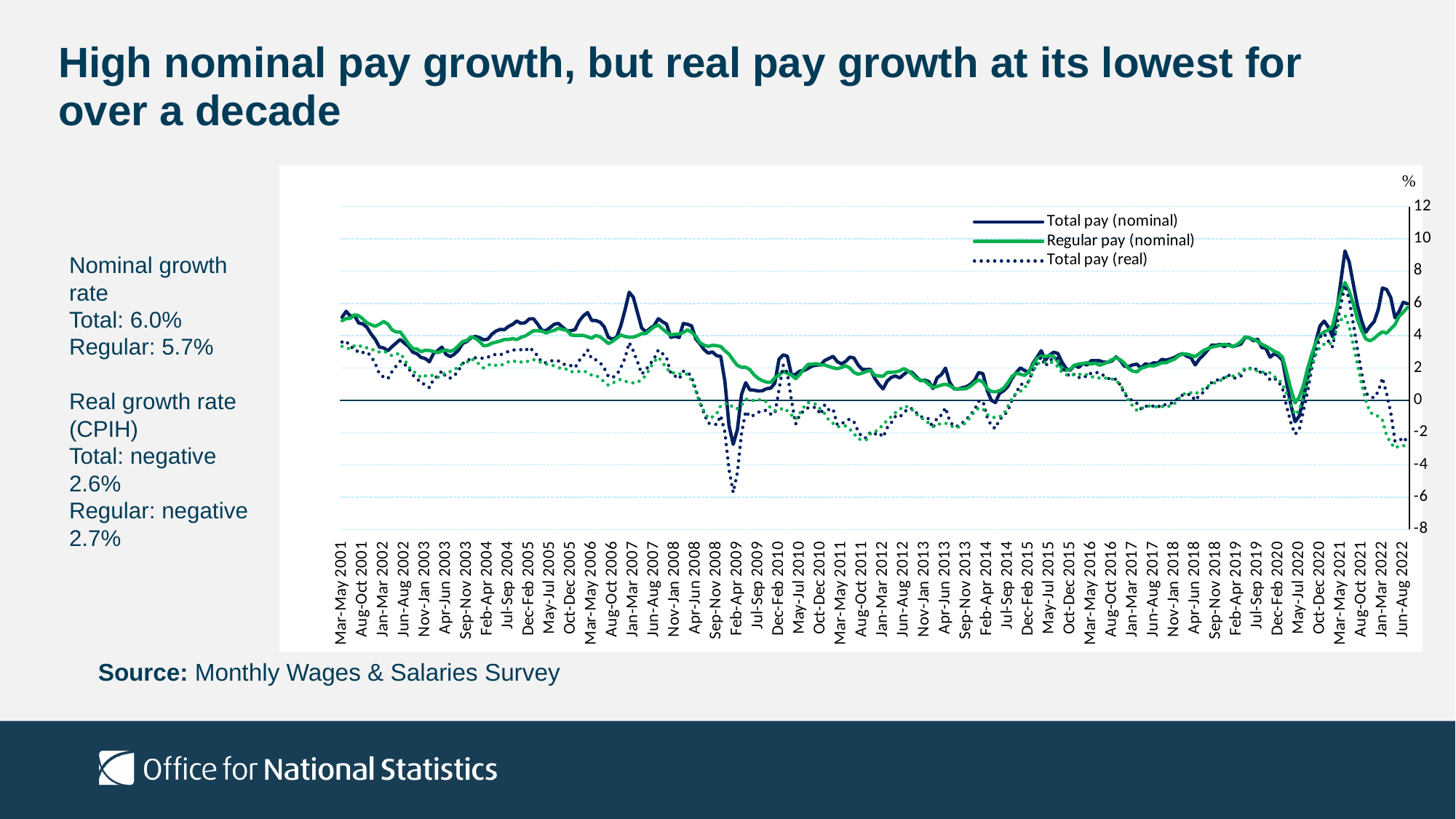

# High nominal pay growth, but real pay growth at its lowest for over a decade

### Chart

| Category | Total pay (nominal) | Regular pay (nominal) | Total pay (real) | Regular pay (real) |
|---|---|---|---|---|
| Mar-May 2001 | 5.146475756946 | 4.929855683382 | 3.6076785442306374 | 3.344133955902919 |
| Apr-Jun 2001 | 5.508154462083 | 5.063850081886 | 3.6756145551241417 | 3.2279633959848866 |
| May-Jul 2001 | 5.21044012136 | 5.071269696217 | 3.2847285177277143 | 3.1942256992143143 |
| Jun-Aug 2001 | 5.246862844008 | 5.293815664826 | 3.243585294382271 | 3.3767522242395387 |
| Jul-Sep 2001 | 4.787315108867 | 5.240024260743 | 2.93407724371329 | 3.4271104124753293 |
| Aug-Oct 2001 | 4.730721281347 | 5.043475812793 | 2.959930623256483 | 3.259576584288169 |
| Sep-Nov 2001 | 4.516679019871 | 4.792616999979 | 2.985179492365134 | 3.2572109576832275 |
| Oct-Dec 2001 | 4.091910565394 | 4.681766429888 | 2.7210966288907485 | 3.21022420716713 |
| Nov-Jan 2002 | 3.770414057514 | 4.582697232273 | 2.273987015166739 | 3.0256954124455575 |
| Dec-Feb 2002 | 3.292764750536 | 4.715233902469 | 1.6175835446362754 | 2.9925936268233926 |
| Jan-Mar 2002 | 3.247017512919 | 4.877596156448 | 1.4414843690696273 | 3.0435658551830898 |
| Feb-Apr 2002 | 3.069505310873 | 4.726853897353 | 1.3332274046288148 | 2.9244917408141333 |
| Mar-May 2002 | 3.319951452257 | 4.365666690021 | 1.7731437059708384 | 2.7542500103517256 |
| Apr-Jun 2002 | 3.548554734878 | 4.231455093044 | 2.1227730110237957 | 2.8554235490790205 |
| May-Jul 2002 | 3.764570607032 | 4.232615787888 | 2.430622364504302 | 2.9170478936428594 |
| Jun-Aug 2002 | 3.543354899074 | 3.877637392576 | 2.236818085852164 | 2.544060193252818 |
| Jul-Sep 2002 | 3.341119790573 | 3.491232441569 | 1.9911180367012946 | 2.0817613339222163 |
| Aug-Oct 2002 | 2.983137931391 | 3.200358318635 | 1.5646448214127844 | 1.7830783234834229 |
| Sep-Nov 2002 | 2.884028653866 | 3.179335217774 | 1.3600664907328905 | 1.673199471250797 |
| Oct-Dec 2002 | 2.655229041089 | 3.011855814059 | 1.0533352464823906 | 1.3898150884913463 |
| Nov-Jan 2003 | 2.587815888141 | 3.103184766968 | 0.9951801263300553 | 1.513834359365248 |
| Dec-Feb 2003 | 2.387563215775 | 3.081641306304 | 0.7794943843908868 | 1.5578031031154325 |
| Jan-Mar 2003 | 2.903535489635 | 3.028547245483 | 1.324038361585977 | 1.530883244679984 |
| Feb-Apr 2003 | 3.078043482272 | 2.951784586786 | 1.5080633096158635 | 1.416312589453895 |
| Mar-May 2003 | 3.291963760857 | 3.055999428514 | 1.8287830934964546 | 1.5420996119106007 |
| Apr-Jun 2003 | 2.847057845408 | 3.11547654914 | 1.4375231576714214 | 1.7524169459400412 |
| May-Jul 2003 | 2.704298030054 | 3.031989292644 | 1.379564005294128 | 1.7784511300693282 |
| Jun-Aug 2003 | 2.859124771368 | 3.138069502849 | 1.5242266439090741 | 1.888440931837252 |
| Jul-Sep 2003 | 3.112529073914 | 3.387098584341 | 1.858890958387704 | 2.077584754943004 |
| Aug-Oct 2003 | 3.522830999497 | 3.640349361993 | 2.2863634661085257 | 2.276267485203988 |
| Sep-Nov 2003 | 3.644543130618 | 3.713142763075 | 2.4432972310146965 | 2.3444103552651967 |
| Oct-Dec 2003 | 3.869269483151 | 3.932335637607 | 2.582597609395634 | 2.5723629657118323 |
| Nov-Jan 2004 | 3.956772303942 | 3.842911263068 | 2.635506002994788 | 2.444475792067408 |
| Dec-Feb 2004 | 3.883871144039 | 3.660409253943 | 2.612520746403632 | 2.2319430510230376 |
| Jan-Mar 2004 | 3.746986236265 | 3.377056650037 | 2.6019751201446866 | 2.0079731060389747 |
| Feb-Apr 2004 | 3.780802170952 | 3.409122270358 | 2.659536107336976 | 2.1670317137502053 |
| Mar-May 2004 | 4.092608812969 | 3.535197381 | 2.811525560775678 | 2.2527283749473384 |
| Apr-Jun 2004 | 4.287058818402 | 3.603181972948 | 2.8415975337303507 | 2.1623706759138344 |
| May-Jul 2004 | 4.391950540965 | 3.673724411753 | 2.81707542937464 | 2.1349591605633123 |
| Jun-Aug 2004 | 4.372934129641 | 3.762952133301 | 2.914899845134059 | 2.278873745169264 |
| Jul-Sep 2004 | 4.574665896619 | 3.765737556694 | 3.0310250970348562 | 2.3830067788585154 |
| Aug-Oct 2004 | 4.701867599684 | 3.817965629504 | 3.111185276033382 | 2.467991973667651 |
| Sep-Nov 2004 | 4.907602301953 | 3.760264213948 | 3.137529917062153 | 2.352879283308596 |
| Oct-Dec 2004 | 4.766489414125 | 3.898591268806 | 3.133302575596616 | 2.3698118951324005 |
| Nov-Jan 2005 | 4.803286159962 | 3.981387723783 | 3.0581238620164157 | 2.3481049510443626 |
| Dec-Feb 2005 | 5.039901663105 | 4.146480566468 | 3.2858664414048775 | 2.4572434792796116 |
| Jan-Mar 2005 | 5.05344534538 | 4.308094298078 | 3.036757328755286 | 2.5275003091787056 |
| Feb-Apr 2005 | 4.724774003155 | 4.308747810866 | 2.7613842338614063 | 2.4188915586565116 |
| Mar-May 2005 | 4.33760714239 | 4.286241921766 | 2.3359704726757684 | 2.3379853775886517 |
| Apr-Jun 2005 | 4.311834619136 | 4.167901005906 | 2.328297973074868 | 2.241600020813138 |
| May-Jul 2005 | 4.504845867922 | 4.26234734952 | 2.4244492626207688 | 2.2027609869764575 |
| Jun-Aug 2005 | 4.712992231953 | 4.334260164992 | 2.4797478700595548 | 2.13662703589857 |
| Jul-Sep 2005 | 4.761778198426 | 4.464514683591 | 2.439274100745152 | 2.03107564330719 |
| Aug-Oct 2005 | 4.527549109276 | 4.381194192806 | 2.2615038029691306 | 1.9380552288199766 |
| Sep-Nov 2005 | 4.315442322934 | 4.338969220692 | 2.1732079265389785 | 1.9283192997896634 |
| Oct-Dec 2005 | 4.308912704616 | 4.045604228507 | 2.148667613878416 | 1.769360876141718 |
| Nov-Jan 2006 | 4.377541456665 | 4.018949455569 | 2.0241221500280204 | 1.77998505507081 |
| Dec-Feb 2006 | 4.910922103876 | 4.021986982842 | 2.4703017589694127 | 1.7854566380206052 |
| Jan-Mar 2006 | 5.233186246665 | 4.017935856666 | 2.7614528652304955 | 1.8204350526123818 |
| Feb-Apr 2006 | 5.434726138024 | 3.93207862726 | 3.119177587929073 | 1.7303678941012208 |
| Mar-May 2006 | 4.9438916142 | 3.844094049614 | 2.56539047445051 | 1.554050561358551 |
| Apr-Jun 2006 | 4.936131507734 | 4.012679760403 | 2.5054057544141983 | 1.5325635026099889 |
| May-Jul 2006 | 4.843064585136 | 3.930838922041 | 2.3367006520277442 | 1.3902705825502153 |
| Jun-Aug 2006 | 4.551684134379 | 3.738219045727 | 2.0007622372391864 | 1.133639760211608 |
| Jul-Sep 2006 | 3.900344015884 | 3.516587214311 | 1.480532188331253 | 0.9358373596903391 |
| Aug-Oct 2006 | 3.783254608114 | 3.654442849841 | 1.4166875226467823 | 1.0486333182317793 |
| Sep-Nov 2006 | 3.902593957406 | 3.844992689354 | 1.5730818687668489 | 1.2245727207780561 |
| Oct-Dec 2006 | 4.634687933669 | 4.047819436101 | 2.0242975351560517 | 1.300930255833066 |
| Nov-Jan 2007 | 5.591243540613 | 3.950705423972 | 2.616425034340864 | 1.1805181268217382 |
| Dec-Feb 2007 | 6.688668328784 | 3.907725209162 | 3.578675711487463 | 1.1265764786474222 |
| Jan-Mar 2007 | 6.373444280016 | 3.914419265297 | 3.0506357943825435 | 1.0778035624780955 |
| Feb-Apr 2007 | 5.420429906222 | 4.00290555103 | 2.387510947245403 | 1.1107496757444295 |
| Mar-May 2007 | 4.476635679631 | 4.124878300686 | 1.6250413539186468 | 1.3104804070908784 |
| Apr-Jun 2007 | 4.247843961155 | 4.137343877535 | 1.8851930076613996 | 1.5322646007813319 |
| May-Jul 2007 | 4.440989492334 | 4.34388413846 | 2.246637793131029 | 1.987953793289691 |
| Jun-Aug 2007 | 4.632150426633 | 4.556791758493 | 2.576697579044236 | 2.3978823404448946 |
| Jul-Sep 2007 | 5.055559652594 | 4.657128978609 | 3.1199054848587764 | 2.6718872517375587 |
| Aug-Oct 2007 | 4.865795690991 | 4.420206315018 | 2.8953882154375066 | 2.356060179310191 |
| Sep-Nov 2007 | 4.71100635102 | 4.208728246225 | 2.6153608194415767 | 1.9894967785045594 |
| Oct-Dec 2007 | 3.900145970431 | 4.034420912319 | 1.6954427245969867 | 1.6964590520939709 |
| Nov-Jan 2008 | 3.964976298243 | 4.09946875309 | 1.51221041639252 | 1.7089944271354227 |
| Dec-Feb 2008 | 3.893600174464 | 4.101063806289 | 1.3296055085114205 | 1.6294330828602455 |
| Jan-Mar 2008 | 4.75655213959 | 4.193821754043 | 1.8020162465483907 | 1.6490294457719727 |
| Feb-Apr 2008 | 4.710804475442 | 4.363646181758 | 1.7480623470987524 | 1.6121012807464723 |
| Mar-May 2008 | 4.607658642711 | 4.207864349353 | 1.466924907087872 | 1.2136668462046742 |
| Apr-Jun 2008 | 3.80825995649 | 3.967130338427 | 0.6494489364667118 | 0.5815814013351286 |
| May-Jul 2008 | 3.498379204867 | 3.572575549792 | -0.08781521385017754 | -0.19118060121867586 |
| Jun-Aug 2008 | 3.139513443261 | 3.412478452398 | -0.821891054415687 | -0.6875978453894191 |
| Jul-Sep 2008 | 2.921746423812 | 3.340306618336 | -1.4228206182020102 | -1.1124036867468021 |
| Aug-Oct 2008 | 2.995259807054 | 3.406943299804 | -1.4239553996975047 | -1.0261544642388714 |
| Sep-Nov 2008 | 2.768023234903 | 3.385187673498 | -1.5067569616959275 | -0.8371995895995923 |
| Oct-Dec 2008 | 2.723570155592 | 3.331950122895 | -0.9467743905290149 | -0.3280877661294994 |
| Nov-Jan 2009 | 1.168095683744 | 3.067647687424 | -1.9922391064451688 | -0.21632835223181246 |
| Dec-Feb 2009 | -1.571705777342 | 2.860655283749 | -4.283300678126167 | -0.18355681542715274 |
| Jan-Mar 2009 | -2.727758868708 | 2.483194531178 | -5.713707285578579 | -0.472423917108415 |
| Feb-Apr 2009 | -1.803863817302 | 2.160459906696 | -4.461582606669495 | -0.5101465935223359 |
| Mar-May 2009 | 0.373860433881 | 2.04860820318 | -2.0449466799114617 | -0.29842655553547104 |
| Apr-Jun 2009 | 1.092241803855 | 2.047267205223 | -0.672741594782579 | 0.056977853841999604 |
| May-Jul 2009 | 0.65269774704 | 1.902965173284 | -1.0179861749368797 | 0.08722200767661548 |
| Jun-Aug 2009 | 0.628037655945 | 1.578436554524 | -0.9119275669176403 | -0.03737868625887586 |
| Jul-Sep 2009 | 0.578420340146 | 1.356660282101 | -0.7392332245263873 | 0.03376124320708129 |
| Aug-Oct 2009 | 0.591044034046 | 1.222349048728 | -0.6666664858017981 | 0.029027028746369865 |
| Sep-Nov 2009 | 0.722279326825 | 1.124906914342 | -0.6125998284697118 | -0.09301951171397604 |
| Oct-Dec 2009 | 0.750430265514 | 1.115542151005 | -0.8495237452954996 | -0.49576567131649085 |
| Nov-Jan 2010 | 1.065791074565 | 1.382765497468 | -0.8457241193898142 | -0.6367938694904751 |
| Dec-Feb 2010 | 2.552321178436 | 1.562030496931 | 0.6537650100631822 | -0.6279151424711102 |
| Jan-Mar 2010 | 2.81040264132 | 1.807138710827 | 2.1762955436819027 | -0.46213331986255923 |
| Feb-Apr 2010 | 2.739719260478 | 1.668221353502 | 1.6952415993149543 | -0.6549765733332009 |
| Mar-May 2010 | 1.562664871966 | 1.561467306131 | -0.002556448741273698 | -0.9051915211359614 |
| Apr-Jun 2010 | 1.612753353878 | 1.339559501708 | -1.462868760916308 | -1.1699442810728726 |
| May-Jul 2010 | 1.811984686599 | 1.596193658787 | -0.8901690226898893 | -0.8016481494137224 |
| Jun-Aug 2010 | 1.845064165894 | 1.958896579505 | -0.6403566109446928 | -0.4144535184624516 |
| Jul-Sep 2010 | 1.976356349935 | 2.225201150956 | -0.46131722232571803 | -0.13035468698706154 |
| Aug-Oct 2010 | 2.128930910469 | 2.241497447655 | -0.4104946506746643 | -0.19678827315362923 |
| Sep-Nov 2010 | 2.180876639659 | 2.27016258055 | -0.45942016119897744 | -0.23969908714146015 |
| Oct-Dec 2010 | 2.197118912647 | 2.189031423496 | -0.880607160371909 | -0.582212728227006 |
| Nov-Jan 2011 | 2.469652816843 | 2.185619950503 | -0.2720749000797156 | -0.8248236124907891 |
| Dec-Feb 2011 | 2.594586226044 | 2.096890394261 | -0.6067390166197129 | -1.2449466727532297 |
| Jan-Mar 2011 | 2.725637556711 | 2.014030186857 | -0.5533966621111119 | -1.4323538703043397 |
| Feb-Apr 2011 | 2.396171939433 | 1.958545221862 | -1.5038117004401101 | -1.6323595952707706 |
| Mar-May 2011 | 2.260457598873 | 2.031261140697 | -1.4690423040749039 | -1.6303041394377686 |
| Apr-Jun 2011 | 2.405619062158 | 2.142379478184 | -1.2738802957083095 | -1.5861485360191807 |
| May-Jul 2011 | 2.673610346656 | 2.000871715755 | -1.1628907694391017 | -1.7903150142651327 |
| Jun-Aug 2011 | 2.623932441339 | 1.726372206918 | -1.330446487510116 | -2.045517696196228 |
| Jul-Sep 2011 | 2.189403689549 | 1.615285808301 | -1.918893684302219 | -2.3997150054458984 |
| Aug-Oct 2011 | 1.911507473472 | 1.690463067214 | -2.2842408049805556 | -2.4300308412704794 |
| Sep-Nov 2011 | 1.907351993989 | 1.786802934571 | -2.337034631300128 | -2.4310961161498454 |
| Oct-Dec 2011 | 1.911647554817 | 1.857698466214 | -1.9707510020477628 | -2.0629625092703776 |
| Nov-Jan 2012 | 1.362833656438 | 1.554892927727 | -2.0929669493633014 | -1.995110023208298 |
| Dec-Feb 2012 | 0.998398793641 | 1.508772943856 | -2.0029677536018937 | -1.7217047049242353 |
| Jan-Mar 2012 | 0.706043278537 | 1.494113418268 | -2.278959541537972 | -1.5592767171427084 |
| Feb-Apr 2012 | 1.194296334295 | 1.72797021699 | -1.6995515753707906 | -1.210928077577904 |
| Mar-May 2012 | 1.426147097562 | 1.733758468204 | -1.385703641737507 | -1.010948493996608 |
| Apr-Jun 2012 | 1.509023357743 | 1.760221096065 | -0.9874200202868337 | -0.7635998723649777 |
| May-Jul 2012 | 1.383371533928 | 1.82228322243 | -1.0364466727845496 | -0.5682175277719352 |
| Jun-Aug 2012 | 1.607320722223 | 1.966863573727 | -0.7716364177315143 | -0.3632373338309236 |
| Jul-Sep 2012 | 1.803686276477 | 1.820045218996 | -0.5037147662823003 | -0.39999385309873503 |
| Aug-Oct 2012 | 1.721078428528 | 1.617874443561 | -0.52381034675048 | -0.5917059061367098 |
| Sep-Nov 2012 | 1.458530542889 | 1.363687987655 | -0.7721434322692886 | -0.8462644520359675 |
| Oct-Dec 2012 | 1.219440644295 | 1.260577672587 | -1.0228743678536887 | -1.0867445228547439 |
| Nov-Jan 2013 | 1.256470768259 | 1.193900467209 | -1.0470483262555916 | -1.1917945924400328 |
| Dec-Feb 2013 | 1.155148153087 | 0.986909062592 | -1.1483114135525199 | -1.426216358559273 |
| Jan-Mar 2013 | 0.731664878403 | 0.809902104375 | -1.7308763072895346 | -1.625047669758132 |
| Feb-Apr 2013 | 1.396089593912 | 0.853218242289 | -1.0490596371986527 | -1.5231151961780256 |
| Mar-May 2013 | 1.590001171432 | 0.949365511308 | -0.9234684424170325 | -1.4365233774261554 |
| Apr-Jun 2013 | 1.99532549108 | 0.99674839914 | -0.44615992158338713 | -1.4156272067088338 |
| May-Jul 2013 | 1.121188641596 | 0.912570200962 | -1.279778638906805 | -1.5172226860116496 |
| Jun-Aug 2013 | 0.719065871879 | 0.739044650835 | -1.6193610493626238 | -1.6770425582713813 |
| Jul-Sep 2013 | 0.696186683987 | 0.703828982018 | -1.5932466309211435 | -1.6642702843798958 |
| Aug-Oct 2013 | 0.782658548542 | 0.706679868075 | -1.4223951958960726 | -1.5583392439448716 |
| Sep-Nov 2013 | 0.841960728753 | 0.722902139606 | -1.1870268462501485 | -1.3543796883484163 |
| Oct-Dec 2013 | 0.996476707699 | 0.870488702751 | -0.9000489994113678 | -1.022769868941225 |
| Nov-Jan 2014 | 1.24002223381 | 1.094587309581 | -0.5849796609356162 | -0.7026299524285236 |
| Dec-Feb 2014 | 1.723668760962 | 1.267708373792 | -0.057017276559804486 | -0.47370663625530085 |
| Jan-Mar 2014 | 1.647279442402 | 1.126130114395 | -0.04920303802178694 | -0.5174897363244355 |
| Feb-Apr 2014 | 0.622741799382 | 0.728250220782 | -1.0208806729270066 | -0.8873398114193662 |
| Mar-May 2014 | 0.007822301415 | 0.550526269901 | -1.5723044398533972 | -0.9947387171925044 |
| Apr-Jun 2014 | -0.140223313114 | 0.529242208379 | -1.7489320180159922 | -1.0903107575051223 |
| May-Jul 2014 | 0.435871117797 | 0.599243852427 | -1.1633670746638103 | -1.0176584494283532 |
| Jun-Aug 2014 | 0.594710608698 | 0.761448369403 | -0.9803329190355612 | -0.8744308450713589 |
| Jul-Sep 2014 | 0.865354958572 | 1.096136788277 | -0.6082296786124743 | -0.3624907495876073 |
| Aug-Oct 2014 | 1.358244809699 | 1.486590934816 | 0.0042269677598341104 | 0.11201118812759603 |
| Sep-Nov 2014 | 1.717329581765 | 1.675359784179 | 0.46613059687842906 | 0.45580644475154486 |
| Oct-Dec 2014 | 2.007864093504 | 1.619635300926 | 0.9570133095269142 | 0.5566652883968004 |
| Nov-Jan 2015 | 1.85173990429 | 1.540633125512 | 1.066691650753043 | 0.7469881111403112 |
| Dec-Feb 2015 | 1.721656215629 | 1.768417259617 | 1.1522729215315337 | 1.1754853655537545 |
| Jan-Mar 2015 | 2.292820138085 | 2.193175712486 | 1.8647583224595223 | 1.7564866616753108 |
| Feb-Apr 2015 | 2.66720790373 | 2.586934318012 | 2.2783862021494627 | 2.2369908776247485 |
| Mar-May 2015 | 3.072758888802 | 2.734143875759 | 2.6755480542910703 | 2.3817546262921354 |
| Apr-Jun 2015 | 2.492037911506 | 2.718177406688 | 2.115704269370056 | 2.354259343237075 |
| May-Jul 2015 | 2.800837383265 | 2.774149824492 | 2.437468415446361 | 2.3713261247846162 |
| Jun-Aug 2015 | 2.980867123486 | 2.710544434002 | 2.6448235569755667 | 2.3395976155574516 |
| Jul-Sep 2015 | 2.902575681725 | 2.409618414121 | 2.5825844269668465 | 2.0843342277467087 |
| Aug-Oct 2015 | 2.359882802748 | 1.975105781876 | 2.0652203945520995 | 1.7269973985419824 |
| Sep-Nov 2015 | 1.969485236667 | 1.855605769399 | 1.6783553118620773 | 1.5800071676292475 |
| Oct-Dec 2015 | 1.86019792732 | 1.92631342432 | 1.4722474847415583 | 1.5471135244374068 |
| Nov-Jan 2016 | 2.184352971683 | 2.178355938418 | 1.6218281070063085 | 1.6055987874008792 |
| Dec-Feb 2016 | 2.032429992325 | 2.248075986935 | 1.4015455952021654 | 1.6299982827777058 |
| Jan-Mar 2016 | 2.289067544075 | 2.280204870209 | 1.5287500761628792 | 1.5734962276968503 |
| Feb-Apr 2016 | 2.183331547065 | 2.332689758573 | 1.4430155523069743 | 1.594958902315355 |
| Mar-May 2016 | 2.456507382813 | 2.242378202898 | 1.6962923218384987 | 1.4405010707320827 |
| Apr-Jun 2016 | 2.458598658684 | 2.302361405507 | 1.736552963453093 | 1.4702053471332732 |
| May-Jul 2016 | 2.451366444296 | 2.178175886278 | 1.6953494207098032 | 1.3658613472271526 |
| Jun-Aug 2016 | 2.362962066106 | 2.253543381681 | 1.538990611471391 | 1.393403138028873 |
| Jul-Sep 2016 | 2.354720445475 | 2.367706446755 | 1.3707027820645408 | 1.347706705623267 |
| Aug-Oct 2016 | 2.441173003619 | 2.511829348761 | 1.280724951332033 | 1.3229017089942658 |
| Sep-Nov 2016 | 2.684399951273 | 2.639763293242 | 1.3174315136697885 | 1.239973693687105 |
| Oct-Dec 2016 | 2.463410855139 | 2.511984314984 | 0.9432909508282421 | 0.9618298346574505 |
| Nov-Jan 2017 | 2.113623098644 | 2.297938171351 | 0.4156276735278652 | 0.5670147043708482 |
| Dec-Feb 2017 | 2.088483815966 | 1.969653866961 | 0.09231034056182352 | -0.023864738563943888 |
| Jan-Mar 2017 | 2.196413306457 | 1.806540596977 | -0.0013803291386125238 | -0.35828279670667484 |
| Feb-Apr 2017 | 2.241109733151 | 1.765184014919 | -0.18703903194285942 | -0.6198721733483552 |
| Mar-May 2017 | 1.998338554827 | 1.978943527523 | -0.5279482461105403 | -0.4980269370437753 |
| Apr-Jun 2017 | 2.264456187939 | 2.065658854859 | -0.3378822655059821 | -0.4343531283256823 |
| May-Jul 2017 | 2.193286703071 | 2.153918384811 | -0.42490542584329205 | -0.3482224057642327 |
| Jun-Aug 2017 | 2.32424137286 | 2.134313451813 | -0.3369138258819646 | -0.39442910990130997 |
| Jul-Sep 2017 | 2.298826645322 | 2.214629548232 | -0.4320264118897228 | -0.41009064180173027 |
| Aug-Oct 2017 | 2.539117823941 | 2.326737932245 | -0.24035697016797997 | -0.37653540493657545 |
| Sep-Nov 2017 | 2.487962439833 | 2.322687705786 | -0.2875843640475324 | -0.4360988382206301 |
| Oct-Dec 2017 | 2.560530577009 | 2.447217059009 | -0.20653047551908799 | -0.32492959451907666 |
| Nov-Jan 2018 | 2.6547384877 | 2.545801146426 | -0.081715022745243 | -0.21593100499362095 |
| Dec-Feb 2018 | 2.801965439045 | 2.754146017321 | 0.15554312887039146 | 0.10431199568667182 |
| Jan-Mar 2018 | 2.893800875047 | 2.878639892943 | 0.3313931840134785 | 0.348819625161255 |
| Feb-Apr 2018 | 2.73070742954 | 2.85732355065 | 0.36452922263177356 | 0.483031058995806 |
| Mar-May 2018 | 2.638123548155 | 2.785929756056 | 0.3659240456080397 | 0.4670100209142447 |
| Apr-Jun 2018 | 2.18921844529 | 2.710353656302 | -0.0072316301326651455 | 0.3932806863411429 |
| May-Jul 2018 | 2.559256830008 | 2.896691164192 | 0.30015680165153924 | 0.5462113343016739 |
| Jun-Aug 2018 | 2.807630327853 | 3.086942235009 | 0.5117086410590161 | 0.7312696218879466 |
| Jul-Sep 2018 | 3.104425325519 | 3.199144323519 | 0.8031547038888363 | 0.8767958128226496 |
| Aug-Oct 2018 | 3.42452438407 | 3.296423238784 | 1.1139751918320115 | 1.006461550501669 |
| Sep-Nov 2018 | 3.405872734658 | 3.351560396807 | 1.1966900845073098 | 1.1131812993762082 |
| Oct-Dec 2018 | 3.463126588405 | 3.411829492382 | 1.3758972657438875 | 1.217156724256924 |
| Nov-Jan 2019 | 3.322083357065 | 3.467644329464 | 1.3772903633215066 | 1.4247495834632247 |
| Dec-Feb 2019 | 3.479091223241 | 3.403863464047 | 1.5755333274728542 | 1.4796725774818924 |
| Jan-Mar 2019 | 3.324216819044 | 3.332125084879 | 1.368700245213546 | 1.4982239878290216 |
| Feb-Apr 2019 | 3.395493748379 | 3.438151785274 | 1.3920437228851767 | 1.5390001856966933 |
| Mar-May 2019 | 3.485797493852 | 3.631383691378 | 1.5014707963724874 | 1.7173206603031446 |
| Apr-Jun 2019 | 3.893414179676 | 3.932516480429 | 1.9598195401525373 | 2.0078786173032626 |
| May-Jul 2019 | 3.877140089248 | 3.864510085769 | 2.0101721754997186 | 1.953179952490757 |
| Jun-Aug 2019 | 3.689643582514 | 3.779534870394 | 1.841431373645861 | 1.9067675830955295 |
| Jul-Sep 2019 | 3.780869075735 | 3.649244141708 | 1.9872343543910773 | 1.815342839988503 |
| Aug-Oct 2019 | 3.267323837793 | 3.47203814338 | 1.595589820876981 | 1.747447167319919 |
| Sep-Nov 2019 | 3.21846018687 | 3.348840279564 | 1.628346089152089 | 1.7237680571518865 |
| Oct-Dec 2019 | 2.670752052573 | 3.200291984295 | 1.265272619059047 | 1.6999999458652155 |
| Nov-Jan 2020 | 2.888283489632 | 3.039518126995 | 1.3686265825661224 | 1.4762898777706823 |
| Dec-Feb 2020 | 2.754886914408 | 2.926488524604 | 1.1792985655078354 | 1.2999047098074783 |
| Jan-Mar 2020 | 2.464132475187 | 2.660361684168 | 0.7030658034944111 | 1.0055268926289642 |
| Feb-Apr 2020 | 1.062618400156 | 1.699824508209 | -0.3893462046611802 | 0.3783821521159183 |
| Mar-May 2020 | -0.30234829034 | 0.682729883327 | -1.4014928787756133 | -0.2921027853471685 |
| Apr-Jun 2020 | -1.319717651981 | -0.158877841733 | -2.097816577568892 | -0.8991932625580148 |
| May-Jul 2020 | -0.980358619359 | 0.196422546806 | -1.8441253222478196 | -0.6221714314207816 |
| Jun-Aug 2020 | 0.123342018899 | 0.914458699137 | -0.6509301332933148 | 0.169904925895452 |
| Jul-Sep 2020 | 1.327404293948 | 1.959809024239 | 0.5159880911347443 | 1.1741588440575725 |
| Aug-Oct 2020 | 2.593697617398 | 2.836923218174 | 1.9561291681519037 | 2.147035827627249 |
| Sep-Nov 2020 | 3.660389535391 | 3.582607138247 | 3.019303789777993 | 2.8359422995035857 |
| Oct-Dec 2020 | 4.607959405392 | 4.034091378814 | 3.9219134918693896 | 3.3042810923308963 |
| Nov-Jan 2021 | 4.904354993054 | 4.240640788041 | 4.149625362304221 | 3.4791417531998263 |
| Dec-Feb 2021 | 4.536335597754 | 4.350323287049 | 3.6688835841336953 | 3.4704987438829846 |
| Jan-Mar 2021 | 3.944429029159 | 4.596656890202 | 3.3106459614956094 | 3.581965819793112 |
| Feb-Apr 2021 | 5.461289501288 | 5.685603705379 | 4.6351931104678386 | 4.429197839741477 |
| Mar-May 2021 | 7.370126762176 | 6.629316543873 | 5.912740016656457 | 4.956961651877634 |
| Apr-Jun 2021 | 9.243481621975 | 7.286668724254 | 7.137765142416399 | 5.266707811331528 |
| May-Jul 2021 | 8.565692391771 | 6.756918683301 | 6.244636488809974 | 4.556498029608548 |
| Jun-Aug 2021 | 7.192990553966 | 5.971489274968 | 4.7420295792713745 | 3.4304775042858466 |
| Jul-Sept 2021 | 5.86888236441 | 4.996609272211 | 3.1686755441015606 | 2.2233581080862734 |
| Aug-Oct 2021 | 4.920630932859 | 4.310246607305 | 1.6567841913736459 | 0.9719171524244956 |
| Sept-Nov 2021 | 4.212540521619 | 3.80836125948 | 0.4621722970135238 | 0.019197545517926073 |
| Oct-Dec 2021 | 4.583097146112 | 3.683157197577 | 0.2146301362077594 | -0.7321153419818387 |
| Nov-Jan 2022 | 4.877871221317 | 3.832775204676 | 0.1593235440366243 | -0.9244169378983287 |
| Dec-Feb 2022 | 5.620870135196 | 4.061611095038 | 0.5505538017923186 | -0.9852473327827056 |
| Jan-Mar 2022 | 6.955065951458 | 4.245429727049 | 1.3972182197496608 | -1.2230081426825876 |
| Feb-Apr 2022 | 6.860737757236 | 4.157830822039 | 0.40948421970371385 | -2.1907814367486225 |
| Mar-May 2022 | 6.359815115151 | 4.426824621385 | -0.7584012644715017 | -2.640278713736606 |
| Apr-Jun 2022 | 5.112509541599 | 4.681514384402 | -2.5176962190897854 | -2.9646897537963923 |
| May-Jul 2022 | 5.5 | 5.2 | -2.5342985016140602 | -2.8191267832319795 |
| Jun-Aug 2022 | 6.067301172145 | 5.457178159111 | -2.2762836178769703 | -2.8260055694611026 |
| Jul-Sept 2022 | 5.97954402124 | 5.748952432605 | -2.5792810298223117 | -2.7248846433434437 |
Nominal growth rate
Total: 6.0%
Regular: 5.7%

Real growth rate (CPIH)
Total: negative 2.6%
Regular: negative 2.7%
Source: Monthly Wages & Salaries Survey